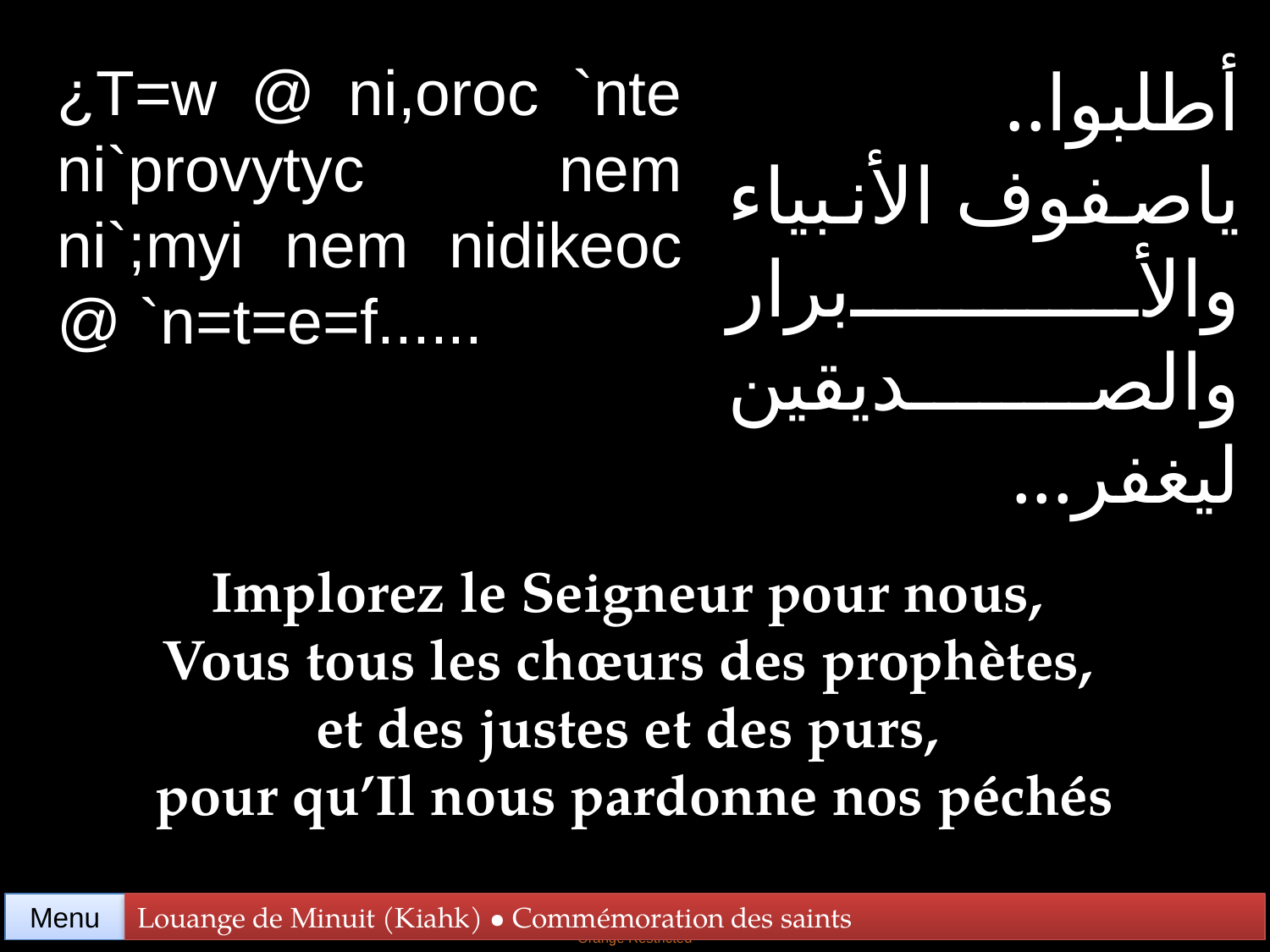

¿T=w @ ni,oroc `nte ni`provytyc nem ni`;myi nem nidikeoc @ `n=t=e=f......
أطلبوا.. ياصفوف الأنبياء والأبرار والصديقين ليغفر...
Implorez le Seigneur pour nous,
Vous tous les chœurs des prophètes,
et des justes et des purs,
pour qu’Il nous pardonne nos péchés
Menu
Louange de Minuit (Kiahk) • Commémoration des saints